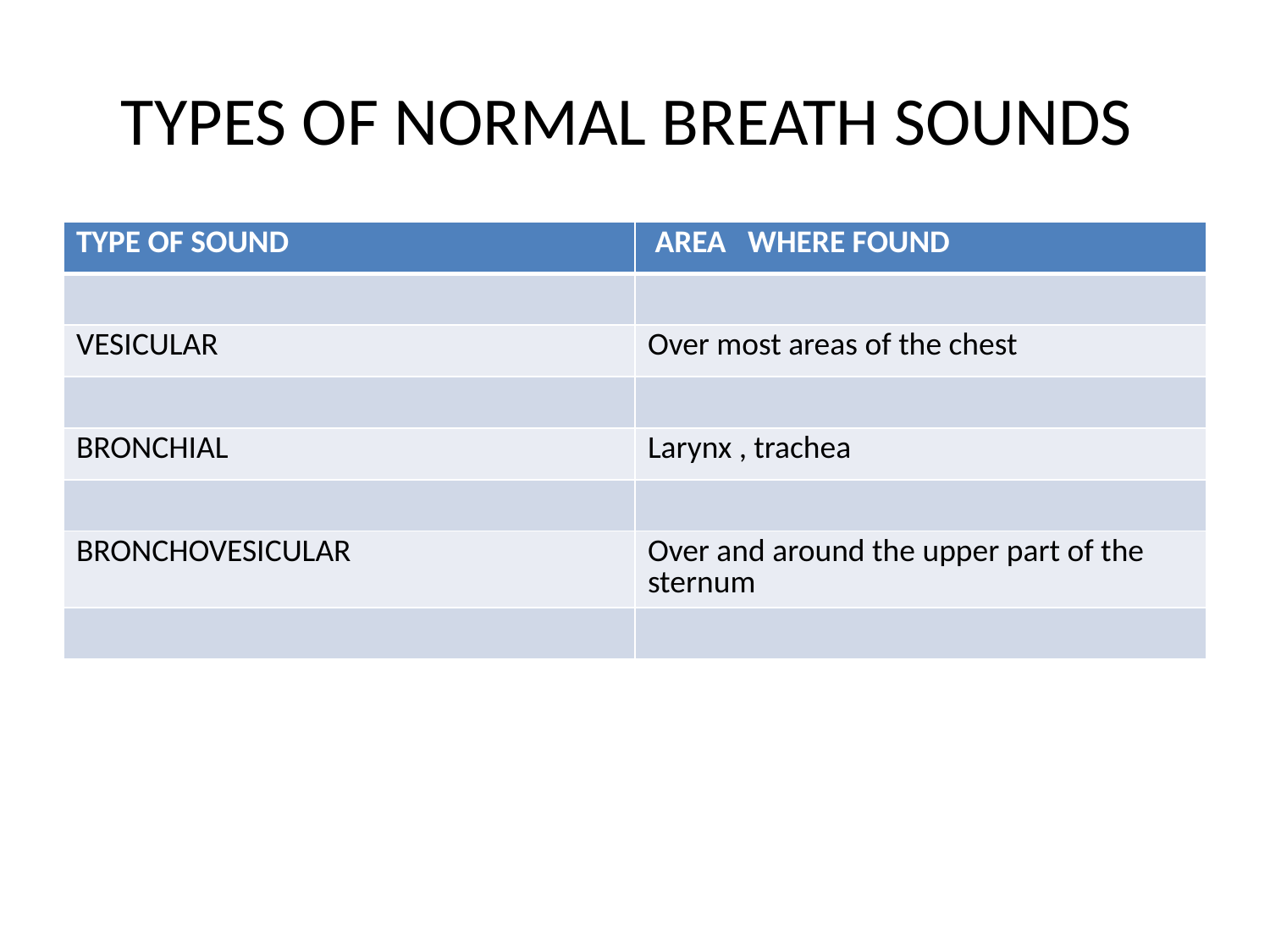

# TYPES OF NORMAL BREATH SOUNDS
| TYPE OF SOUND | AREA WHERE FOUND |
| --- | --- |
|  |  |
| VESICULAR | Over most areas of the chest |
|  |  |
| BRONCHIAL | Larynx , trachea |
|  |  |
| BRONCHOVESICULAR | Over and around the upper part of the sternum |
|  |  |